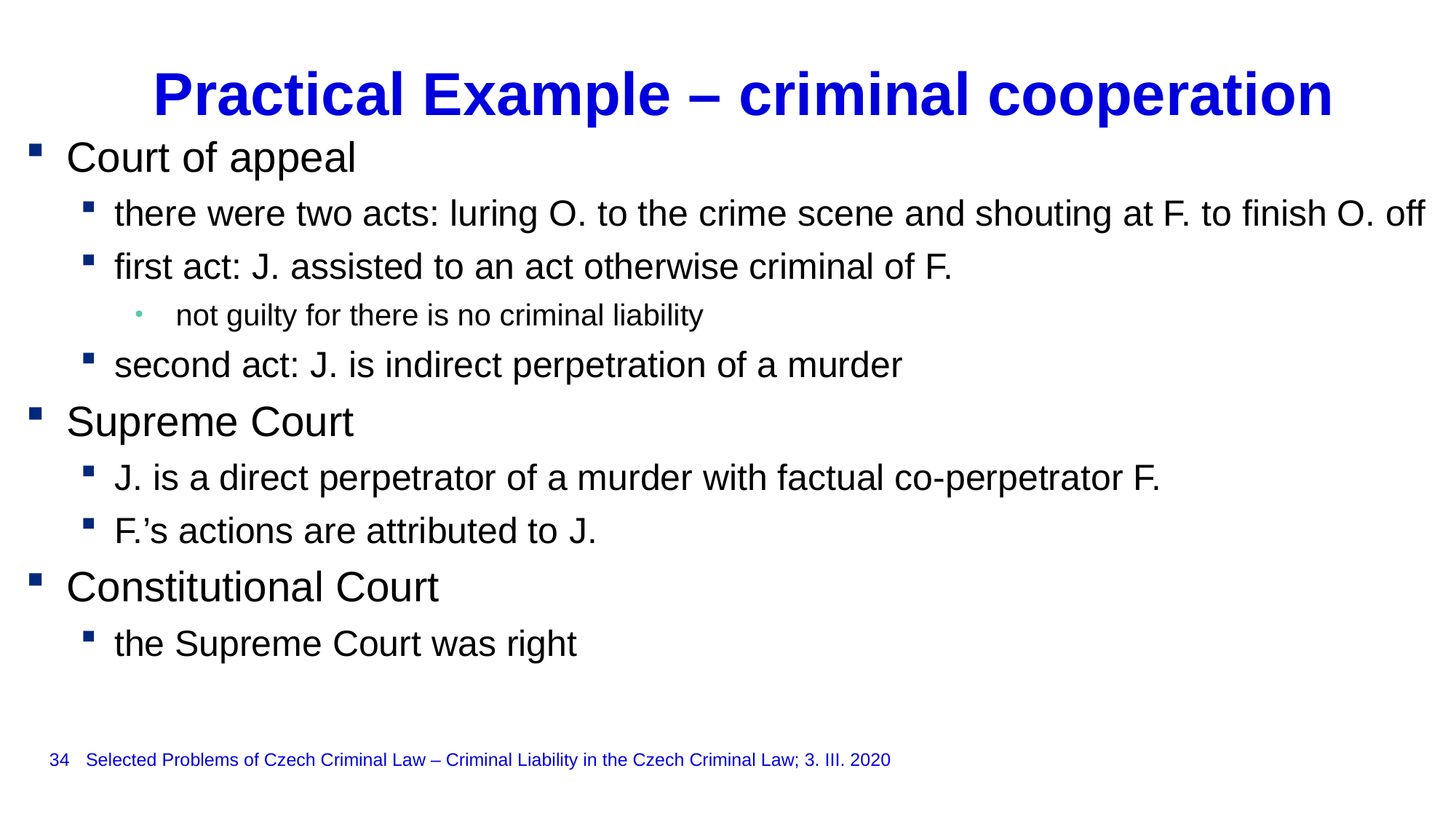

Practical Example – criminal cooperation
Court of appeal
there were two acts: luring O. to the crime scene and shouting at F. to finish O. off
first act: J. assisted to an act otherwise criminal of F.
not guilty for there is no criminal liability
second act: J. is indirect perpetration of a murder
Supreme Court
J. is a direct perpetrator of a murder with factual co-perpetrator F.
F.’s actions are attributed to J.
Constitutional Court
the Supreme Court was right

34
Selected Problems of Czech Criminal Law – Criminal Liability in the Czech Criminal Law; 3. III. 2020